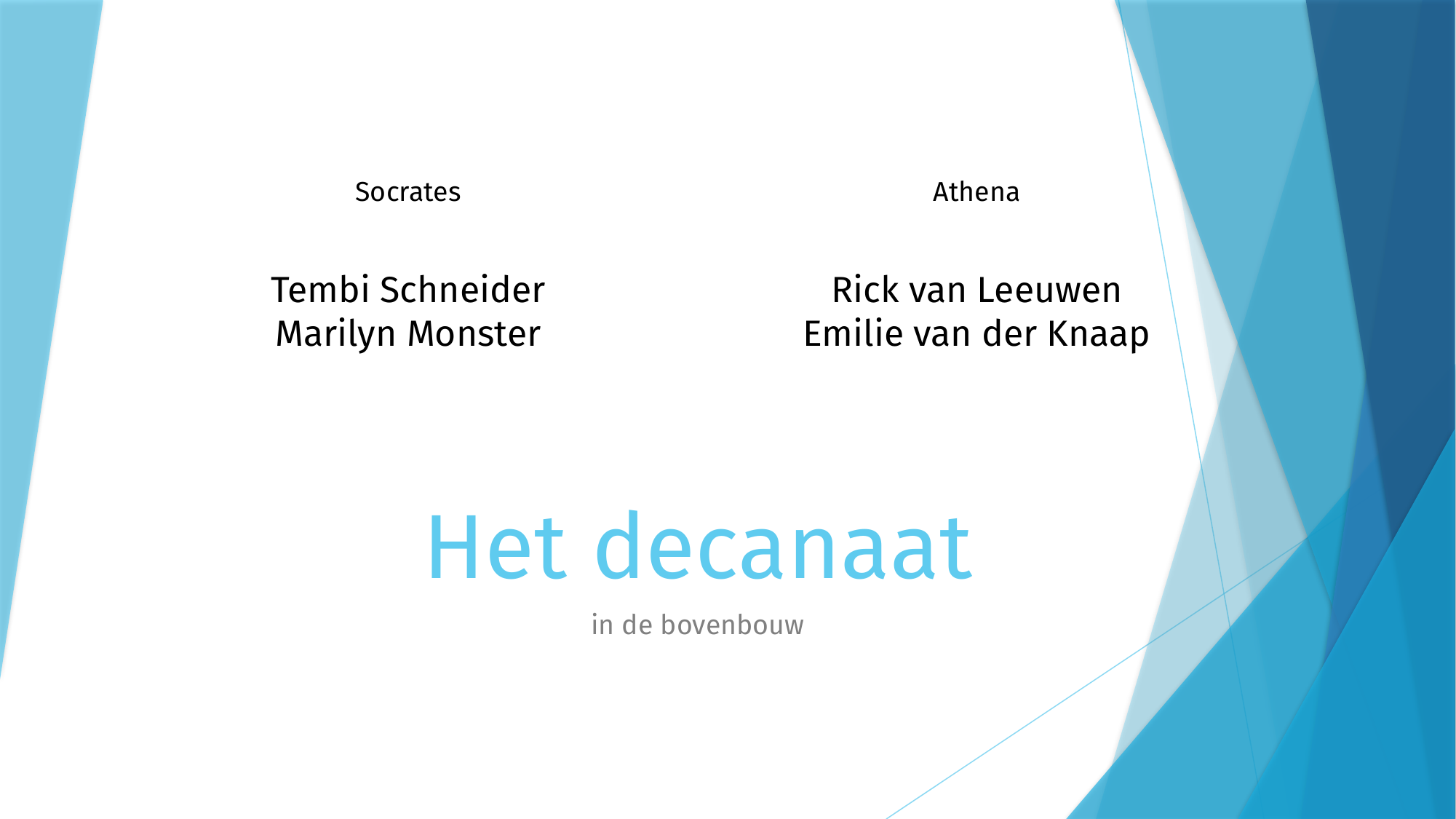

Socrates
Athena
Rick van Leeuwen
Emilie van der Knaap
Tembi Schneider
Marilyn Monster
# Het decanaat
in de bovenbouw